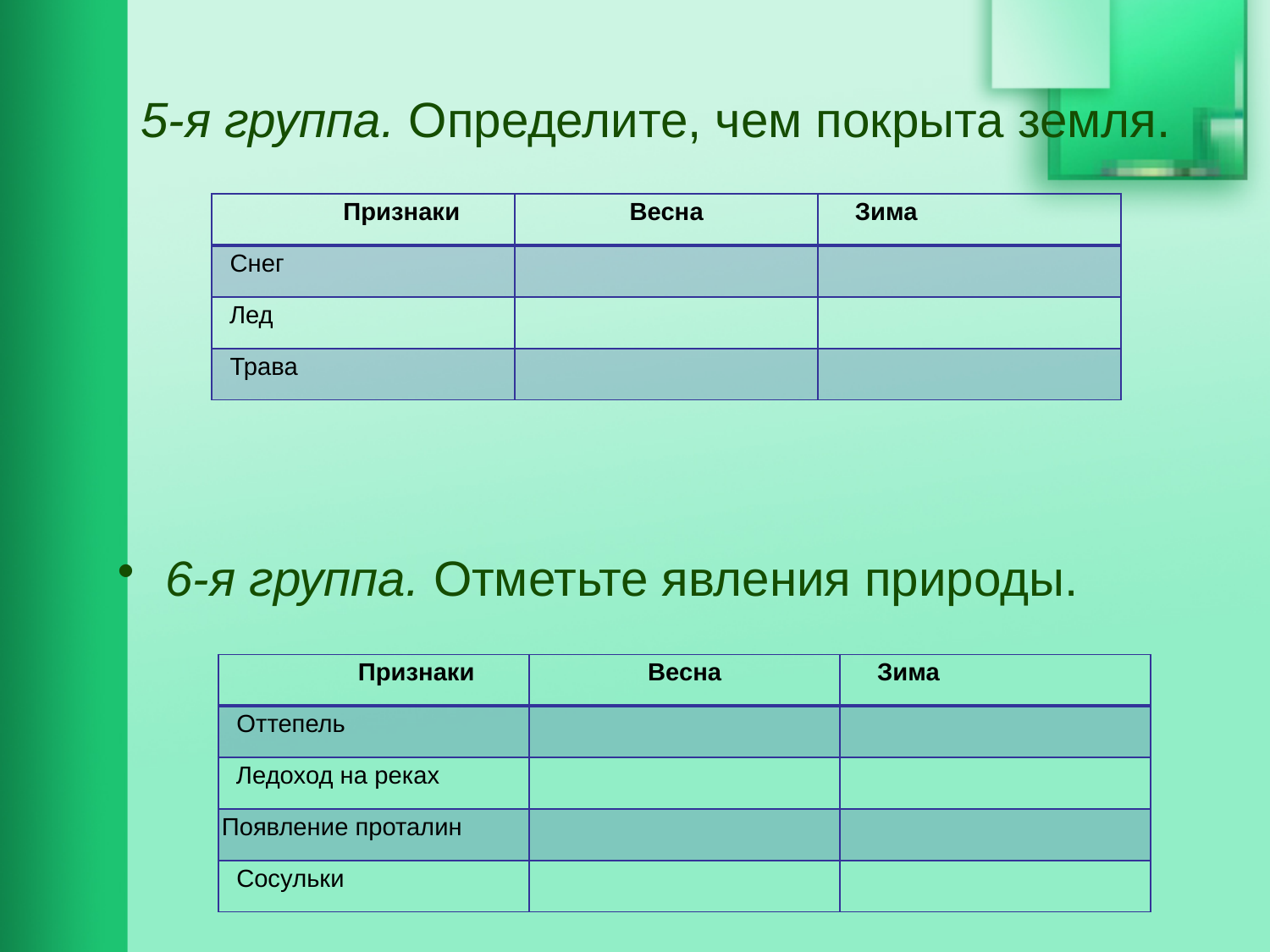

# 5-я группа. Определите, чем покрыта земля.
| Признаки | Весна | Зима |
| --- | --- | --- |
| Снег |  |  |
| Лед |  |  |
| Трава |  |  |

6-я группа. Отметьте явления природы.

| Признаки | Весна | Зима |
| --- | --- | --- |
| Оттепель |  |  |
| Ледоход на реках |  |  |
| Появление проталин |  |  |
| Сосульки |  |  |